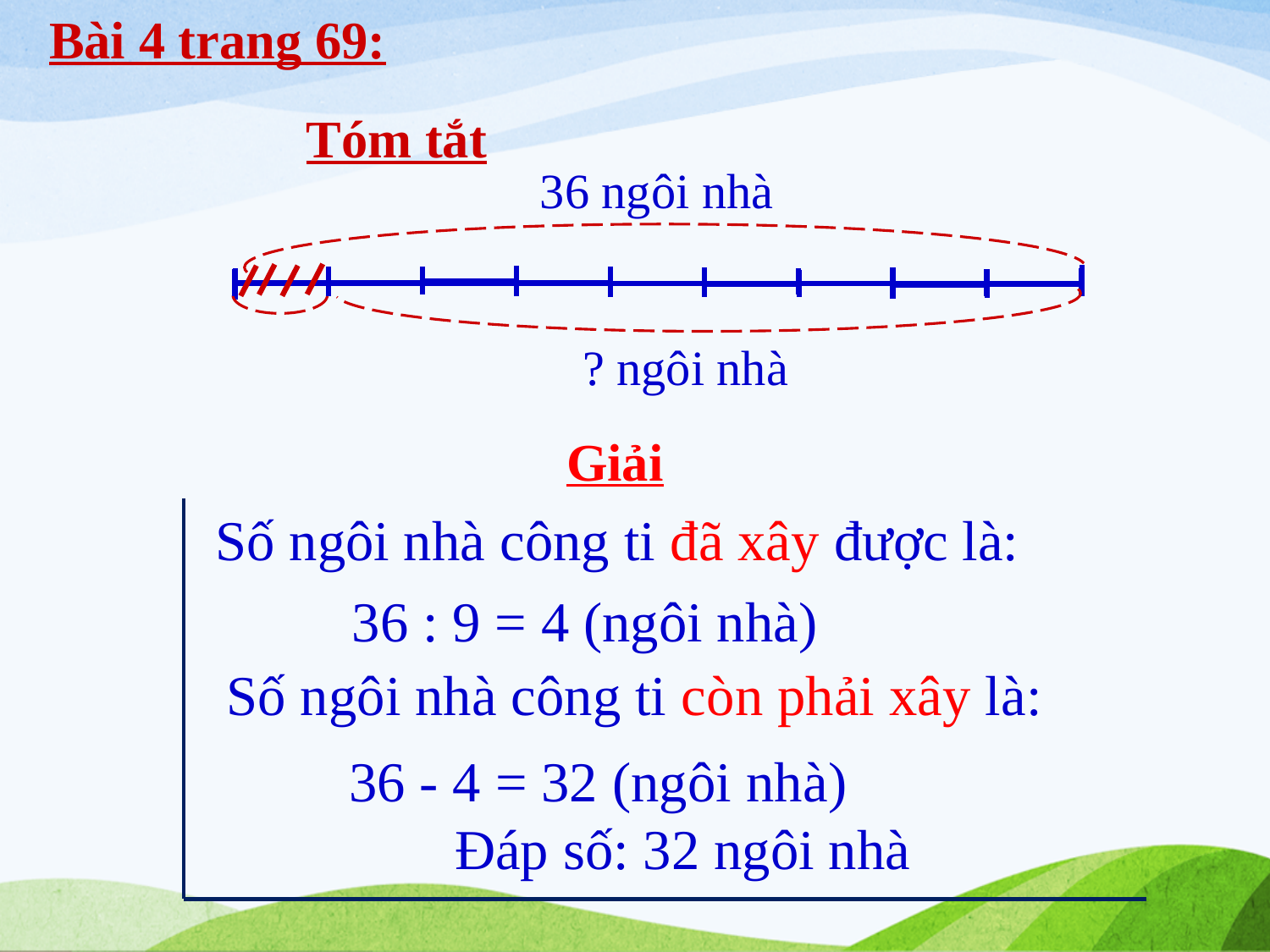

Bài 4 trang 69:
Tóm tắt
36 ngôi nhà

? ngôi nhà
Giải
Số ngôi nhà công ti đã xây được là:
36 : 9 = 4 (ngôi nhà)
Số ngôi nhà công ti còn phải xây là:
36 - 4 = 32 (ngôi nhà)
            Đáp số: 32 ngôi nhà